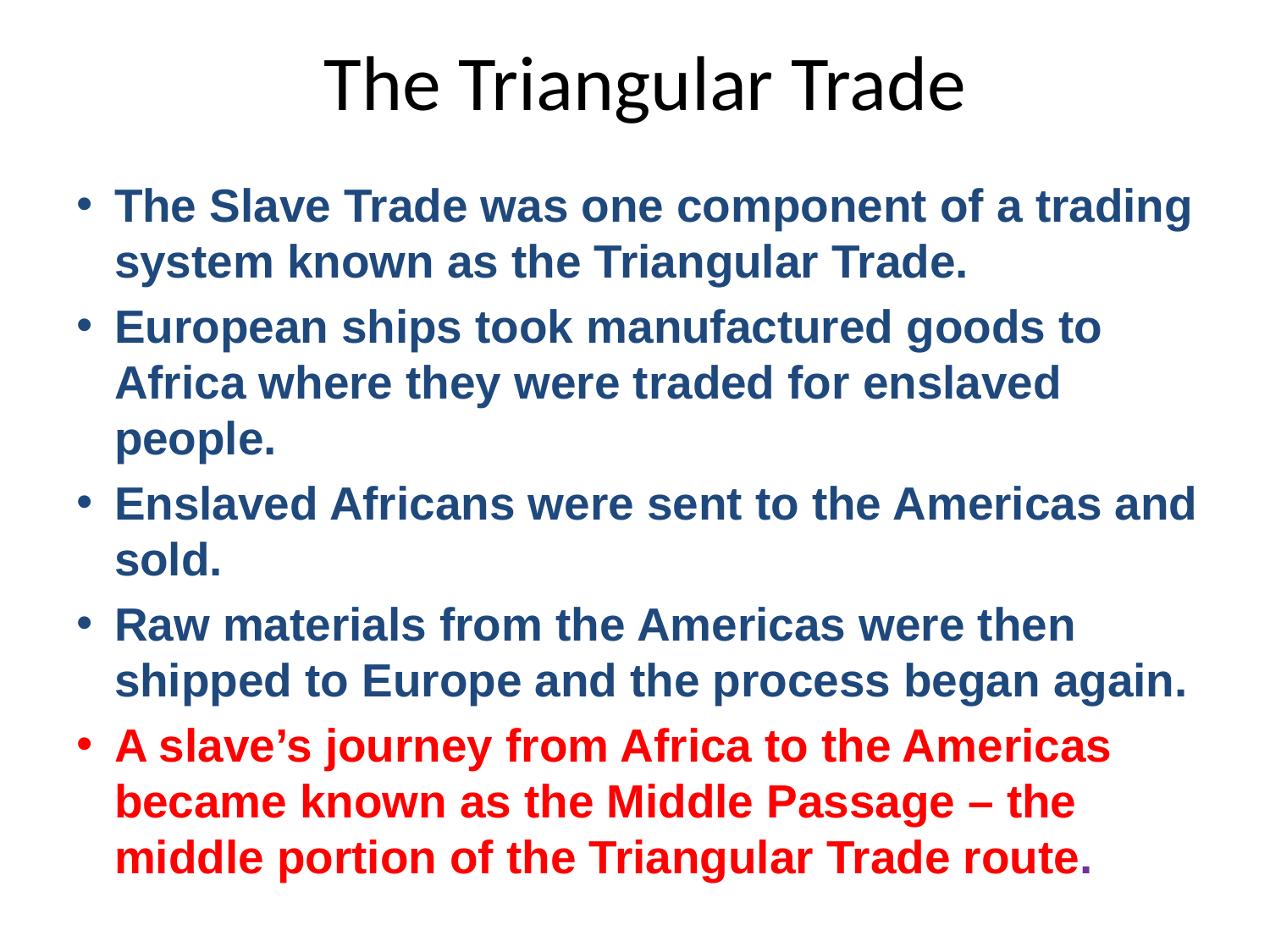

# The Triangular Trade
The Slave Trade was one component of a trading system known as the Triangular Trade.
European ships took manufactured goods to Africa where they were traded for enslaved people.
Enslaved Africans were sent to the Americas and sold.
Raw materials from the Americas were then shipped to Europe and the process began again.
A slave’s journey from Africa to the Americas became known as the Middle Passage – the middle portion of the Triangular Trade route.